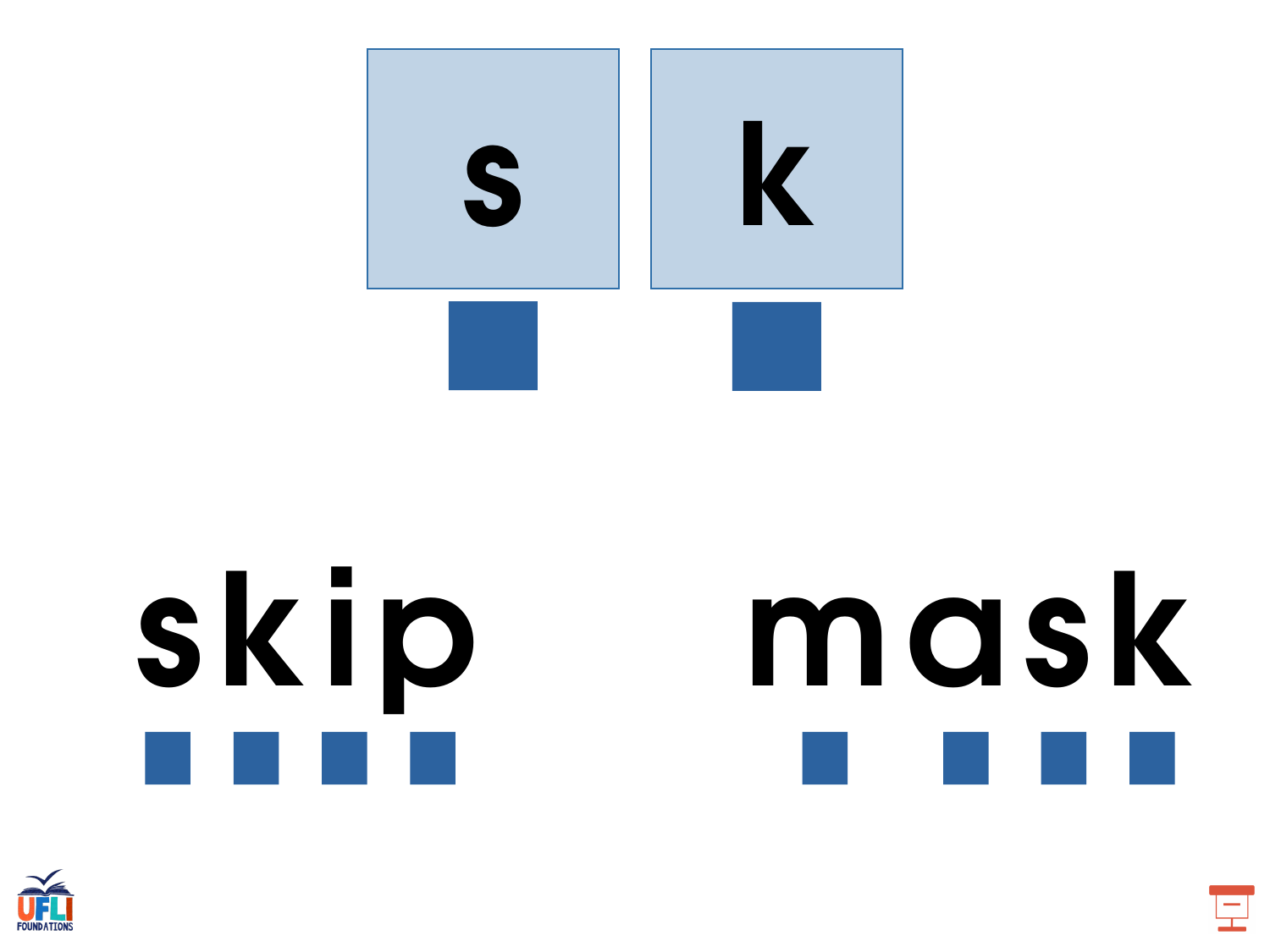

s
k

s k i p
m a s k